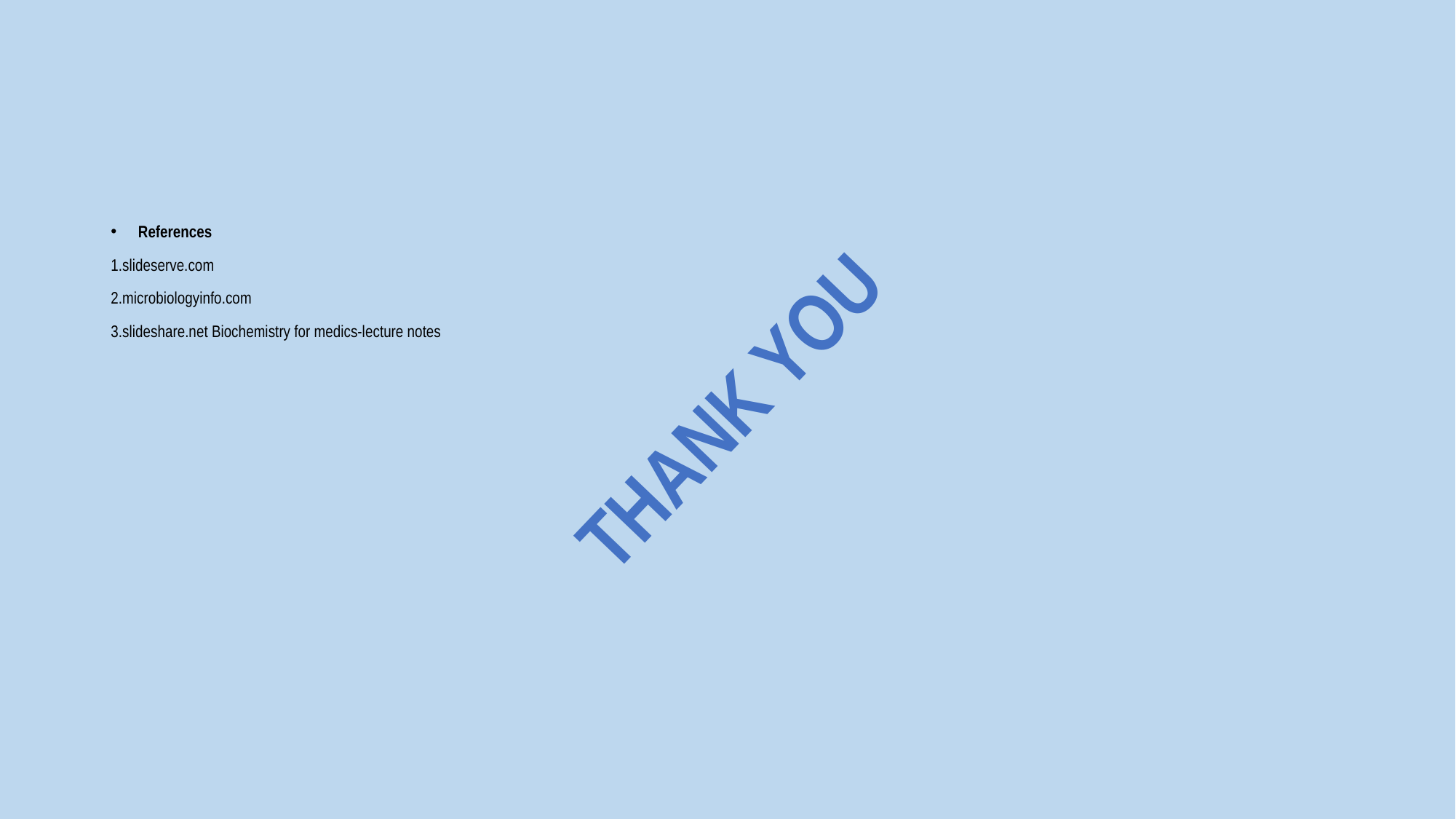

#
References
1.slideserve.com
2.microbiologyinfo.com
3.slideshare.net Biochemistry for medics-lecture notes

THANK YOU